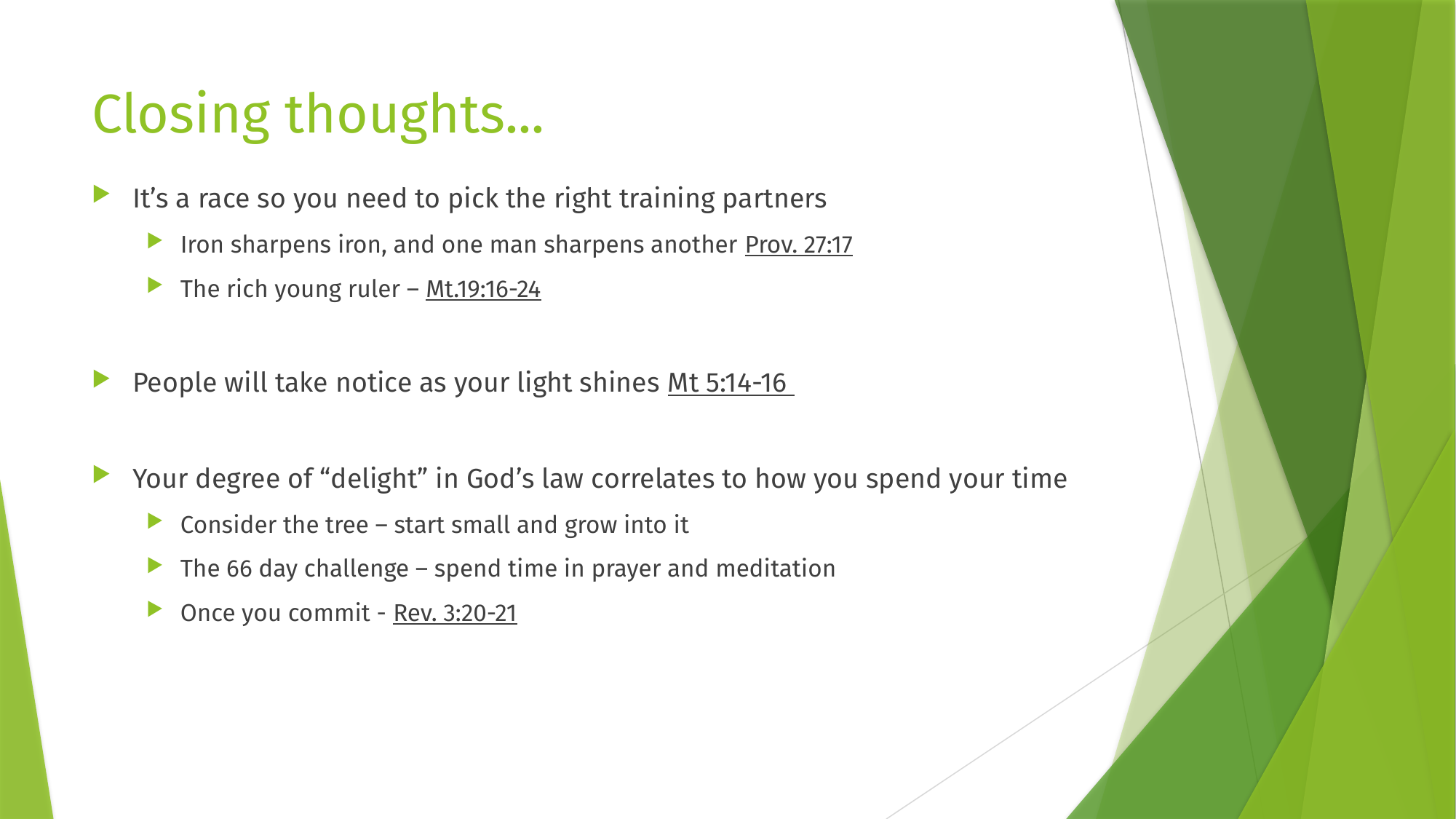

# Closing thoughts...
It’s a race so you need to pick the right training partners
Iron sharpens iron, and one man sharpens another Prov. 27:17
The rich young ruler – Mt.19:16-24

People will take notice as your light shines Mt 5:14-16

Your degree of “delight” in God’s law correlates to how you spend your time
Consider the tree – start small and grow into it
The 66 day challenge – spend time in prayer and meditation
Once you commit - Rev. 3:20-21